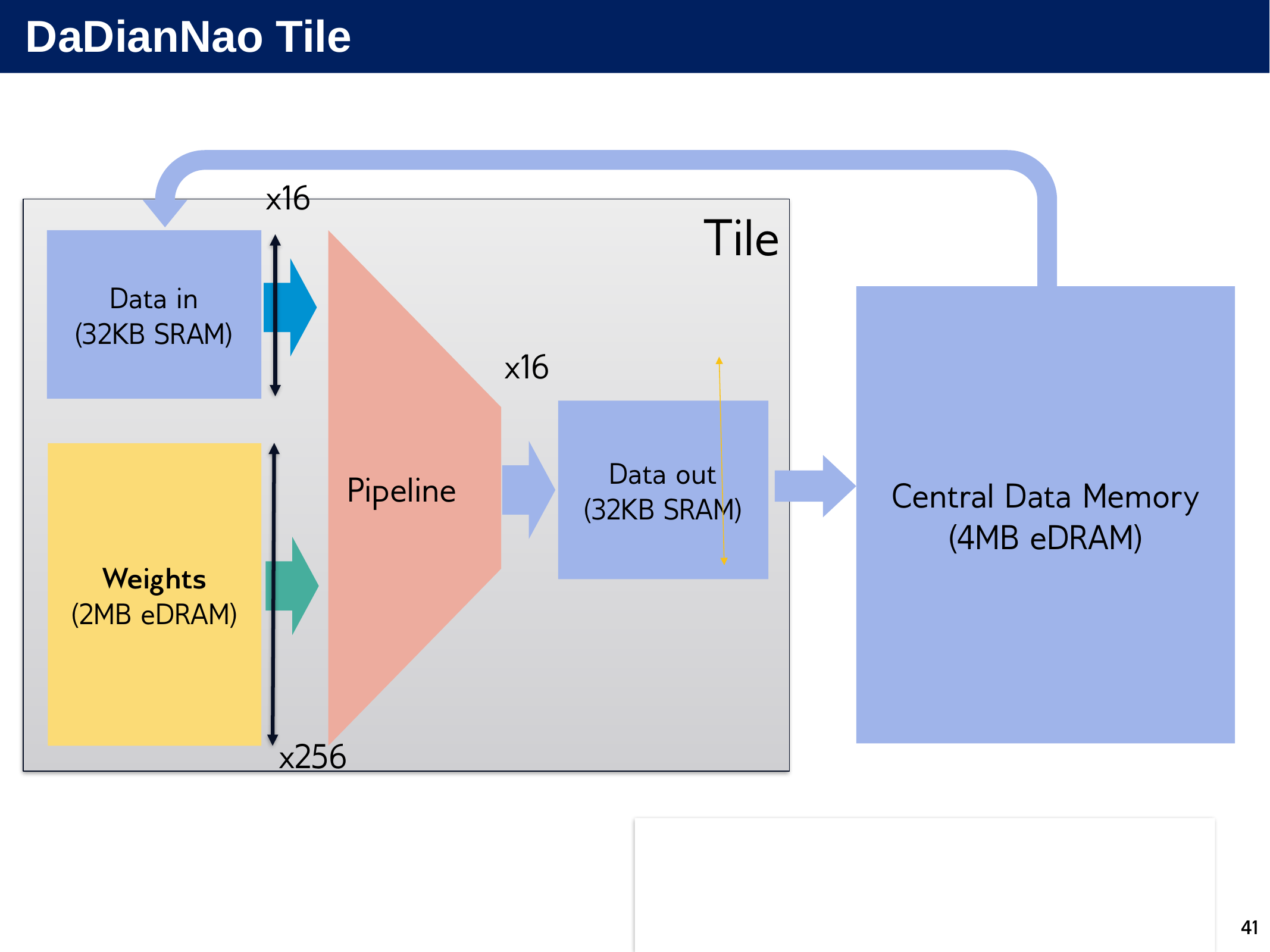

# DaDianNao Tile

x16
Tile
Data in
(32KB SRAM)

Central Data Memory
(4MB eDRAM)
x16
Data out
(32KB SRAM)
Pipeline

Weights
(2MB eDRAM)

x256

41